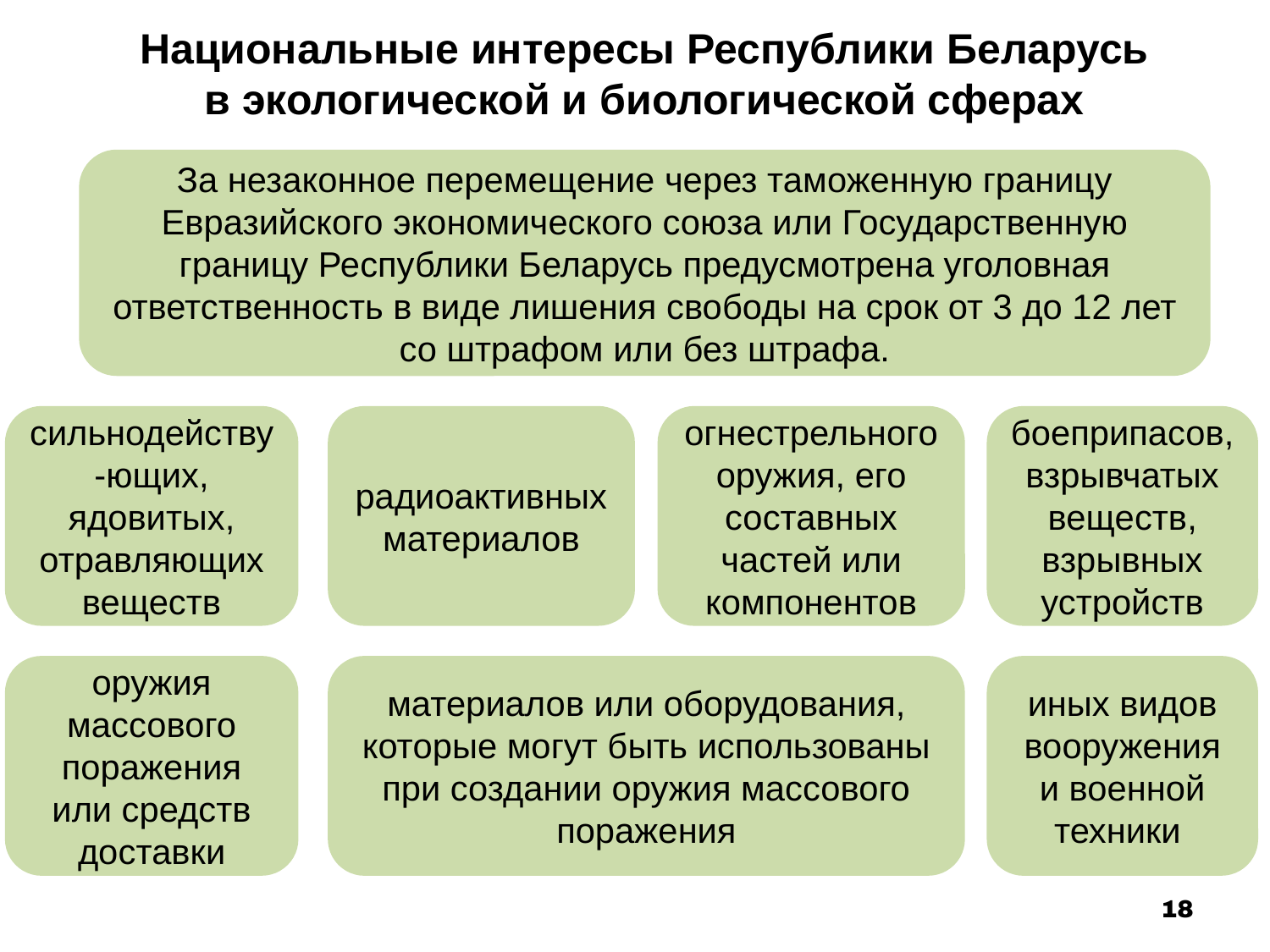

Национальные интересы Республики Беларусь
в экологической и биологической сферах
За незаконное перемещение через таможенную границу Евразийского экономического союза или Государственную границу Республики Беларусь предусмотрена уголовная ответственность в виде лишения свободы на срок от 3 до 12 лет со штрафом или без штрафа.
сильнодейству-ющих, ядовитых, отравляющих веществ
радиоактивных материалов
огнестрельного оружия, его составных частей или компонентов
боеприпасов, взрывчатых веществ, взрывных устройств
оружия массового поражения или средств доставки
материалов или оборудования, которые могут быть использованы при создании оружия массового поражения
иных видов вооружения и военной техники
18